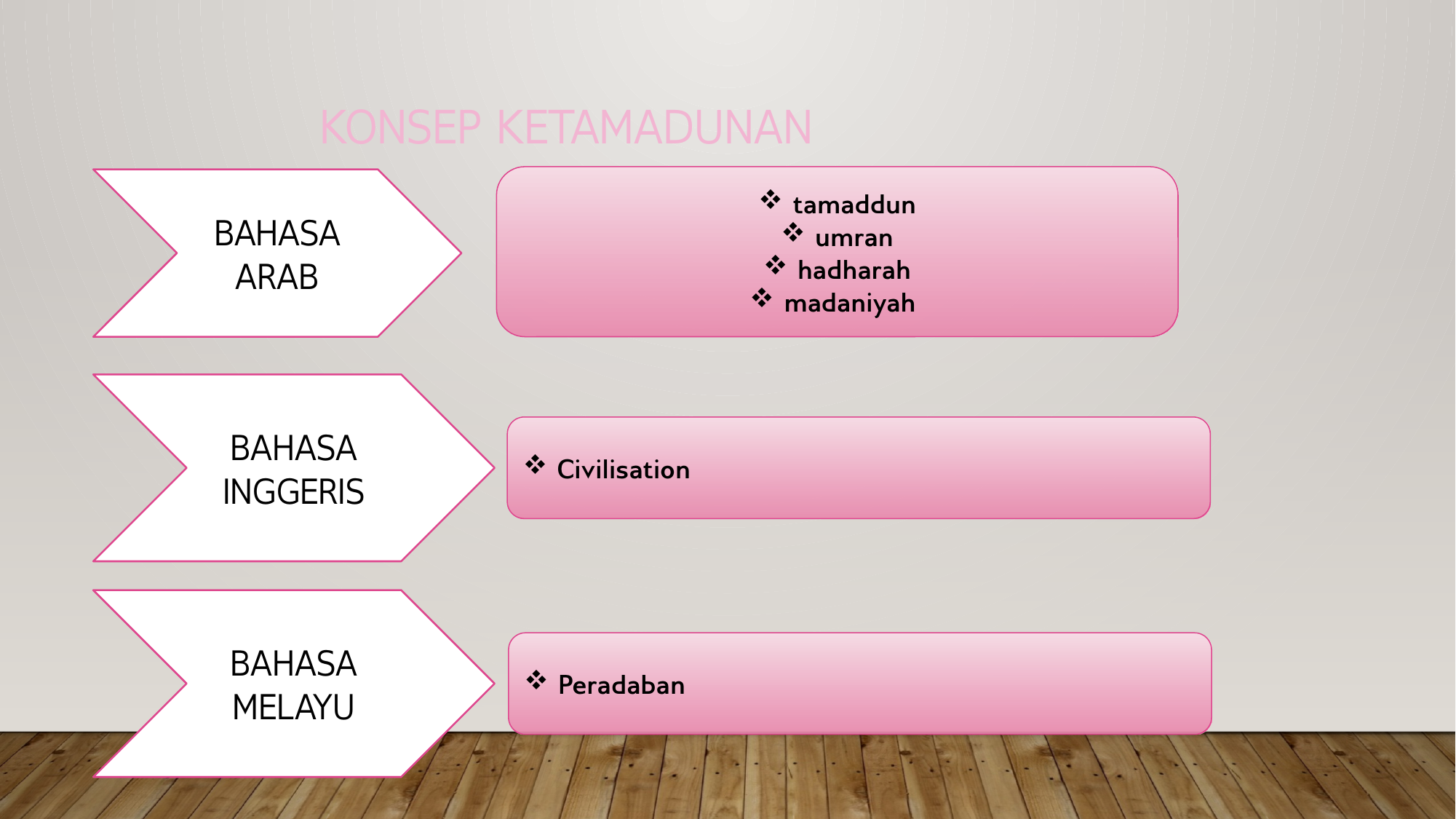

KONSEP KETAMADUNAN
tamaddun
umran
hadharah
madaniyah
BAHASA ARAB
BAHASA INGGERIS
Civilisation
BAHASA MELAYU
Peradaban